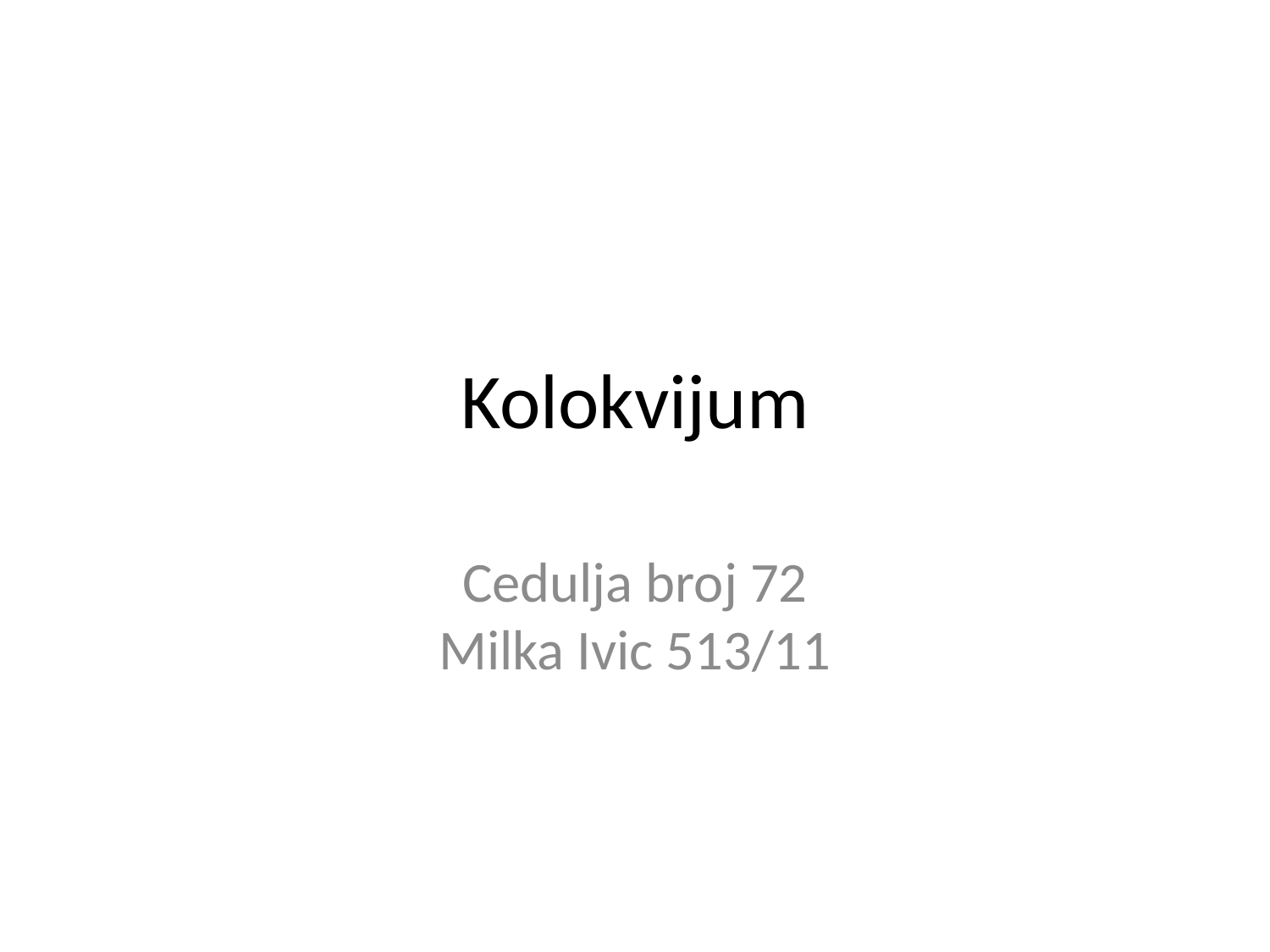

# Kolokvijum
Cedulja broj 72
Milka Ivic 513/11